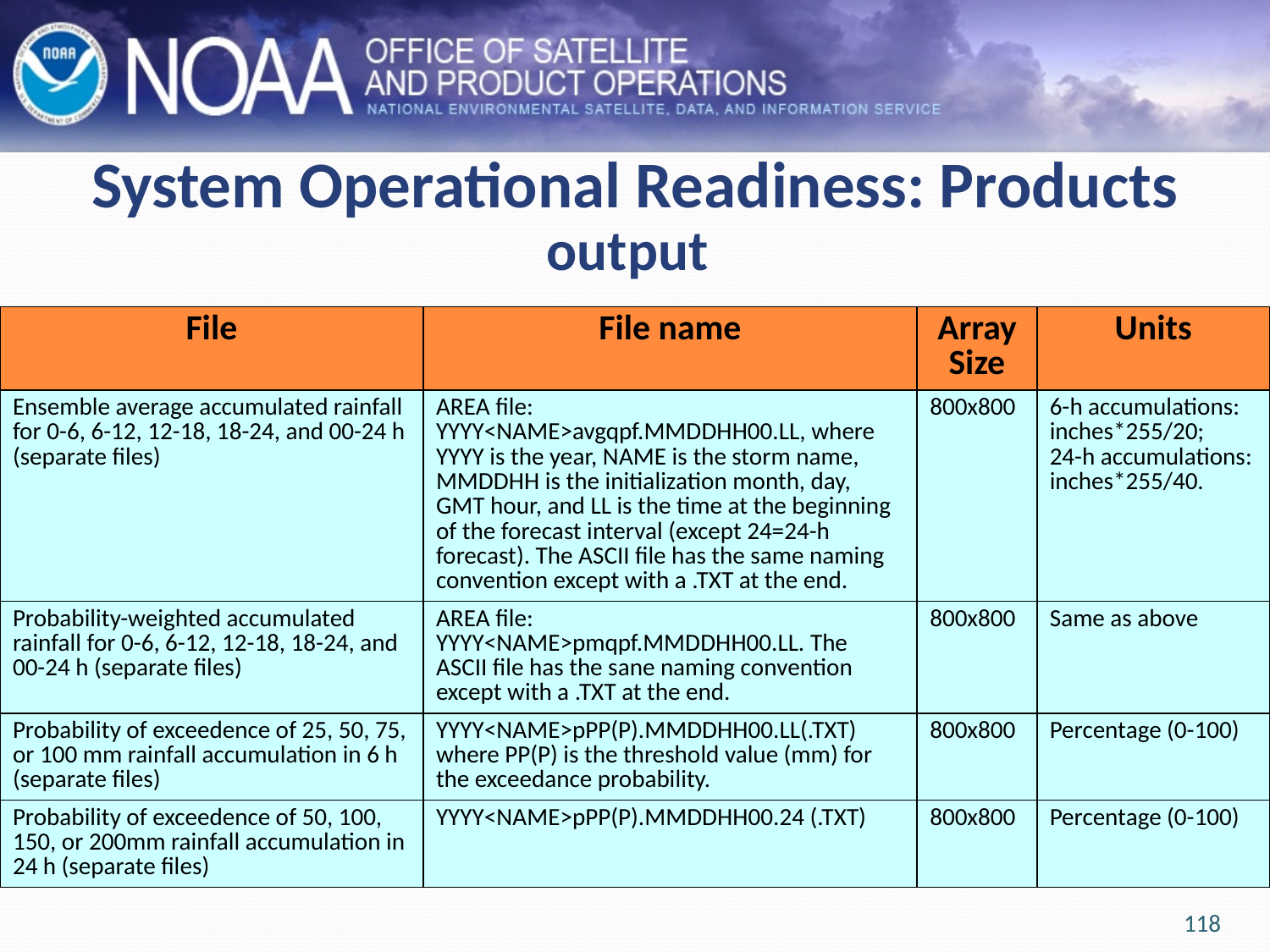

System Operational Readiness: Products
output
| File | File name | Array Size | Units |
| --- | --- | --- | --- |
| Ensemble average accumulated rainfall for 0-6, 6-12, 12-18, 18-24, and 00-24 h (separate files) | AREA file: YYYY<NAME>avgqpf.MMDDHH00.LL, where YYYY is the year, NAME is the storm name, MMDDHH is the initialization month, day, GMT hour, and LL is the time at the beginning of the forecast interval (except 24=24-h forecast). The ASCII file has the same naming convention except with a .TXT at the end. | 800x800 | 6-h accumulations: inches\*255/20; 24-h accumulations: inches\*255/40. |
| Probability-weighted accumulated rainfall for 0-6, 6-12, 12-18, 18-24, and 00-24 h (separate files) | AREA file: YYYY<NAME>pmqpf.MMDDHH00.LL. The ASCII file has the sane naming convention except with a .TXT at the end. | 800x800 | Same as above |
| Probability of exceedence of 25, 50, 75, or 100 mm rainfall accumulation in 6 h (separate files) | YYYY<NAME>pPP(P).MMDDHH00.LL(.TXT) where PP(P) is the threshold value (mm) for the exceedance probability. | 800x800 | Percentage (0-100) |
| Probability of exceedence of 50, 100, 150, or 200mm rainfall accumulation in 24 h (separate files) | YYYY<NAME>pPP(P).MMDDHH00.24 (.TXT) | 800x800 | Percentage (0-100) |
118